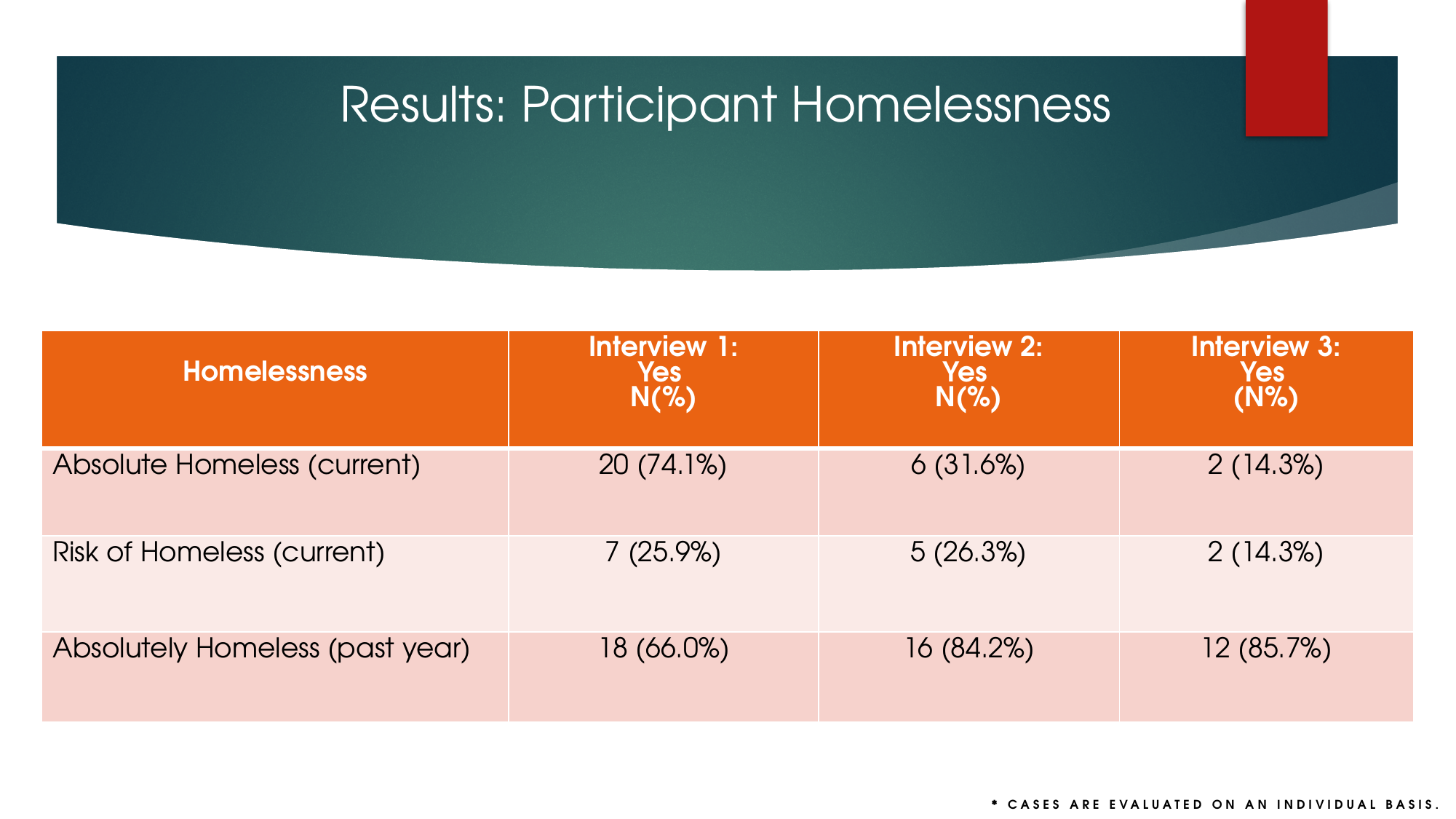

# Results: Participant Homelessness
| Homelessness | Interview 1: Yes N(%) | Interview 2: Yes N(%) | Interview 3: Yes (N%) |
| --- | --- | --- | --- |
| Absolute Homeless (current) | 20 (74.1%) | 6 (31.6%) | 2 (14.3%) |
| Risk of Homeless (current) | 7 (25.9%) | 5 (26.3%) | 2 (14.3%) |
| Absolutely Homeless (past year) | 18 (66.0%) | 16 (84.2%) | 12 (85.7%) |
* Cases are evaluated on an individual basis.